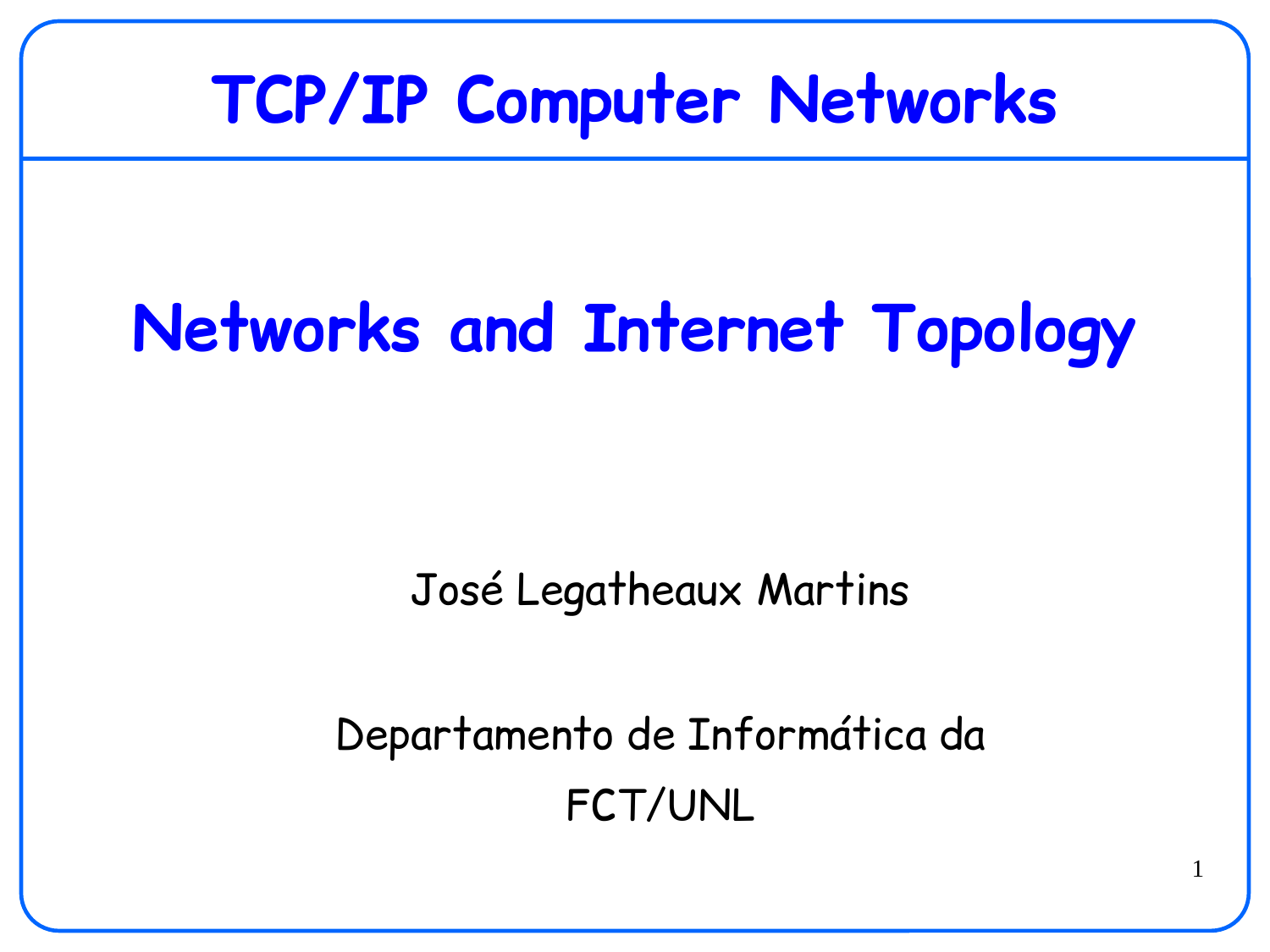

# TCP/IP Computer Networks Networks and Internet Topology

José Legatheaux Martins

Departamento de Informática da
FCT/UNL
1